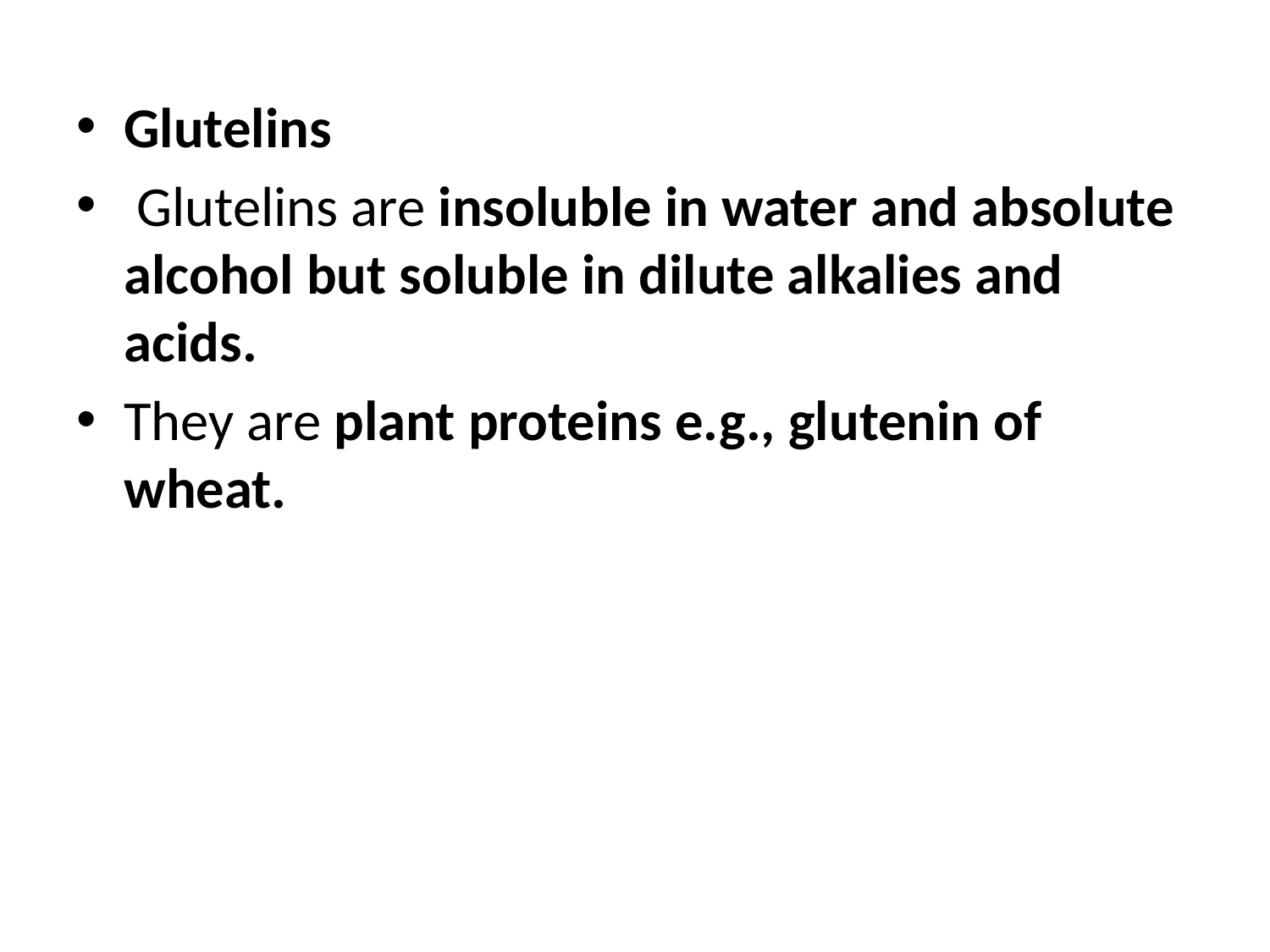

Glutelins
 Glutelins are insoluble in water and absolute alcohol but soluble in dilute alkalies and acids.
They are plant proteins e.g., glutenin of wheat.